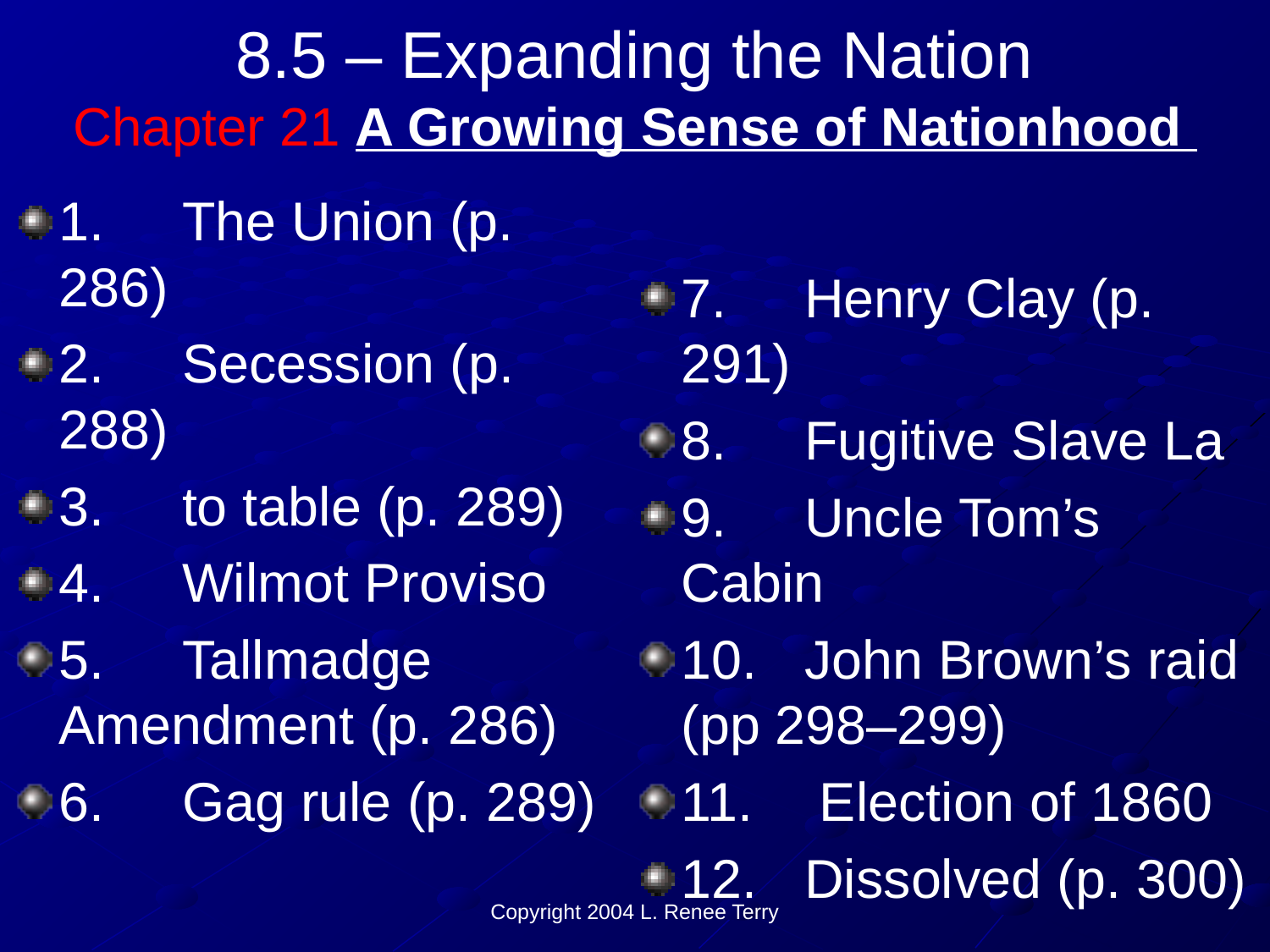

# 8.5 – Expanding the Nation Chapter 21 A Growing Sense of Nationhood
1.	The Union (p. 286)
2.	Secession (p. 288)
3.	to table (p. 289)
4.	Wilmot Proviso
5.	Tallmadge Amendment (p. 286)
6.	Gag rule (p. 289)

7.	Henry Clay (p. 291)
8.	Fugitive Slave La
9.	Uncle Tom’s Cabin
10.	John Brown’s raid (pp 298–299)
11.	 Election of 1860
12.	Dissolved (p. 300)
Copyright 2004 L. Renee Terry